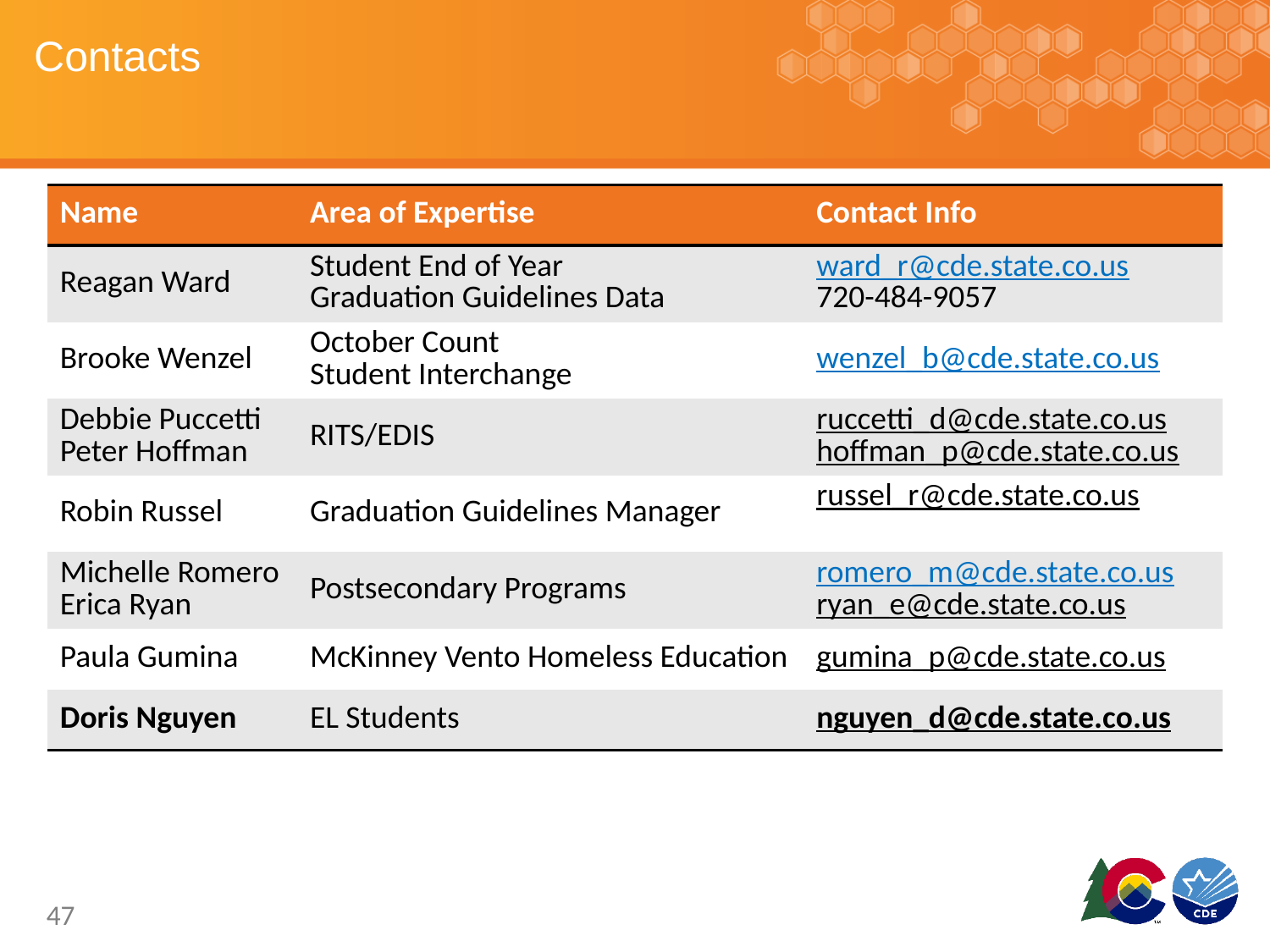

# Contacts
| Name | Area of Expertise | Contact Info |
| --- | --- | --- |
| Reagan Ward | Student End of Year Graduation Guidelines Data | ward\_r@cde.state.co.us 720-484-9057 |
| Brooke Wenzel | October Count Student Interchange | wenzel\_b@cde.state.co.us |
| Debbie Puccetti Peter Hoffman | RITS/EDIS | ruccetti\_d@cde.state.co.us hoffman\_p@cde.state.co.us |
| Robin Russel | Graduation Guidelines Manager | russel\_r@cde.state.co.us |
| Michelle Romero Erica Ryan | Postsecondary Programs | romero\_m@cde.state.co.us ryan\_e@cde.state.co.us |
| Paula Gumina | McKinney Vento Homeless Education | gumina\_p@cde.state.co.us |
| Doris Nguyen | EL Students | nguyen\_d@cde.state.co.us |
47